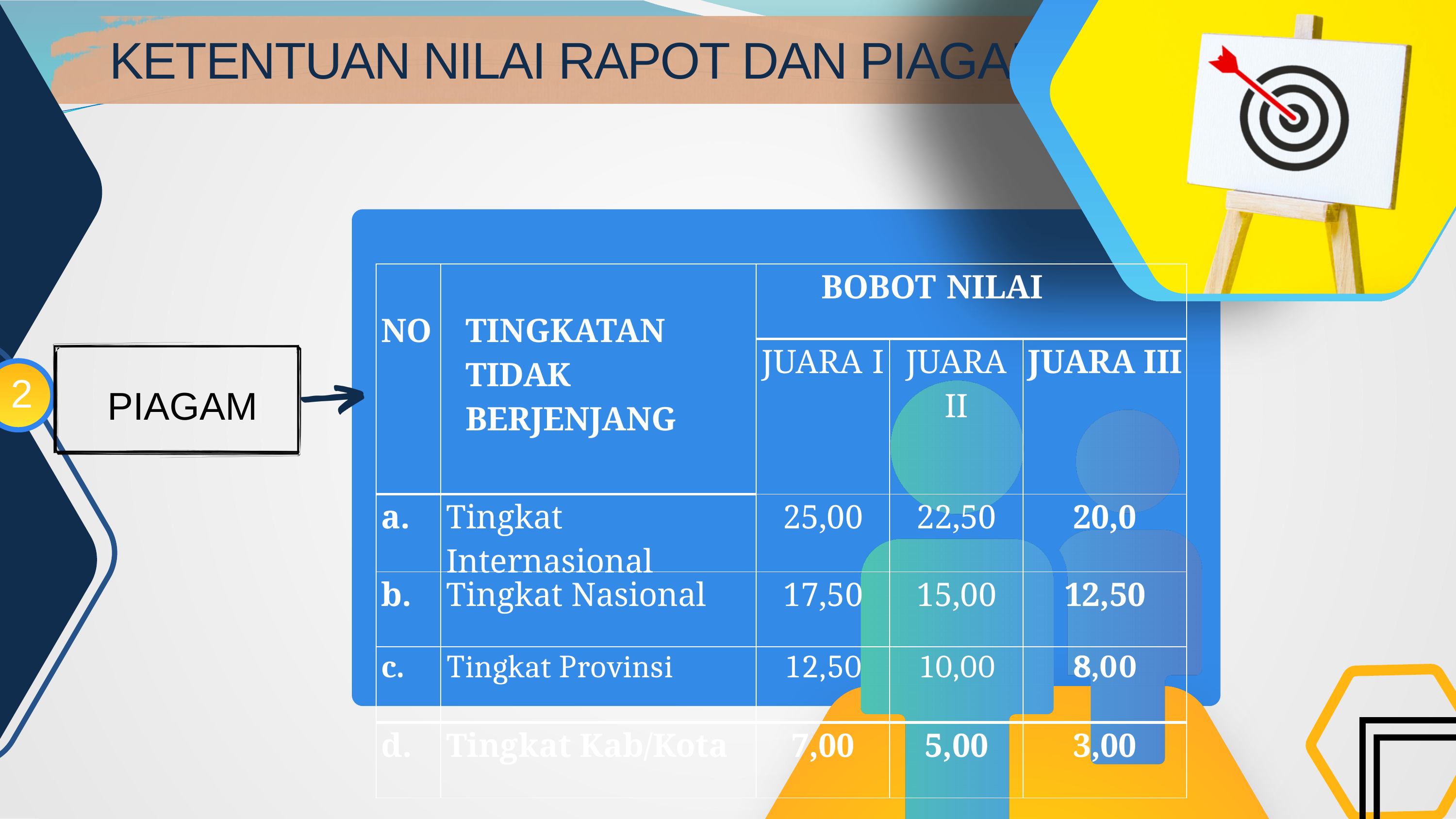

KETENTUAN NILAI RAPOT DAN PIAGAM

| NO | TINGKATAN TIDAK BERJENJANG | BOBOT NILAI |  |  |
| --- | --- | --- | --- | --- |
|  |  | JUARA I | JUARA II | JUARA III |
| a. | Tingkat Internasional | 25,00 | 22,50 | 20,0 |
| b. | Tingkat Nasional | 17,50 | 15,00 | 12,50 |
| c. | Tingkat Provinsi | 12,50 | 10,00 | 8,00 |
| d. | Tingkat Kab/Kota | 7,00 | 5,00 | 3,00 |

2
PIAGAM